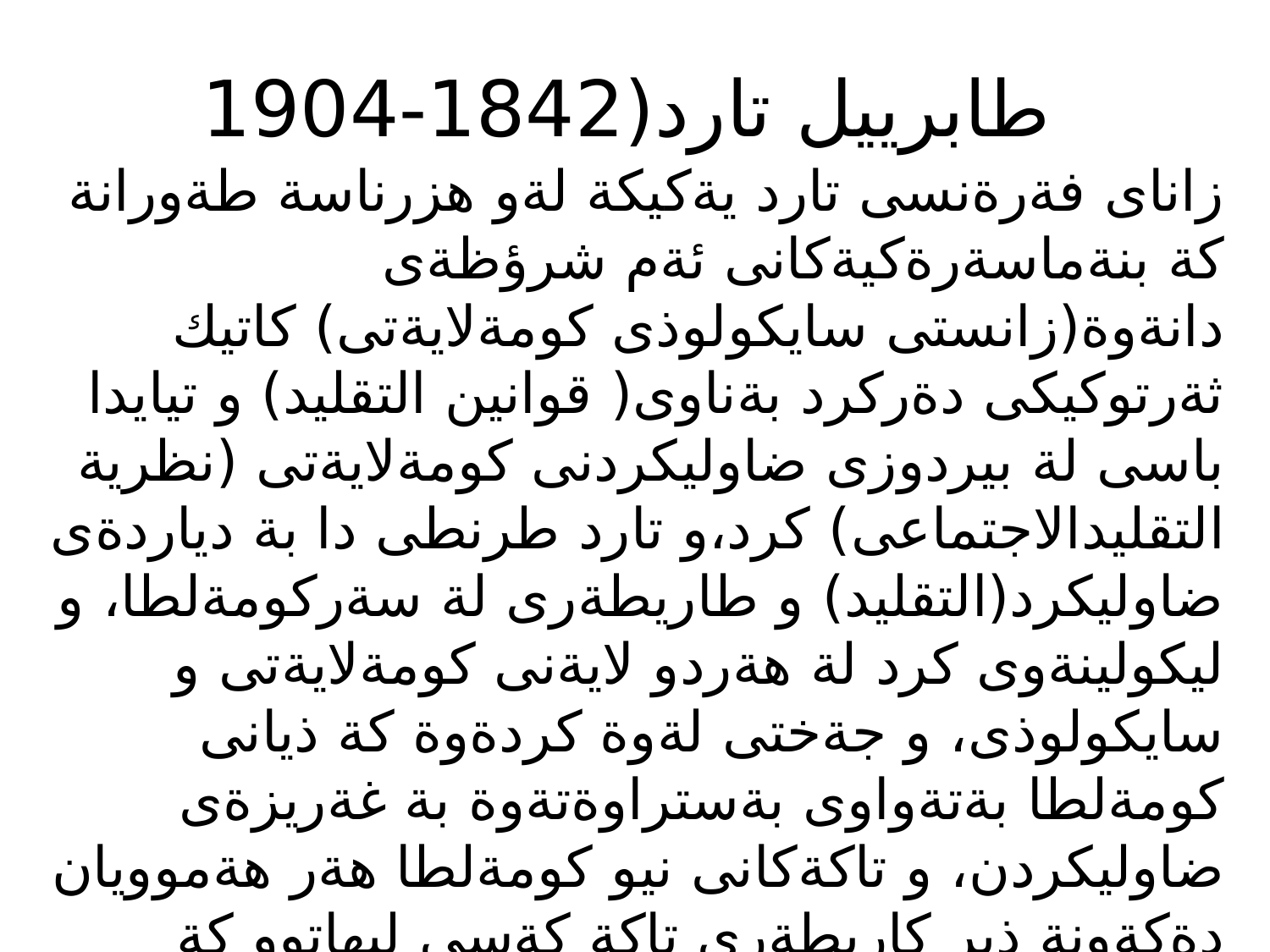

# طابرييل تارد(1842-1904
زاناى فةرةنسى تارد يةكيكة لةو هزرناسة طةورانة كة بنةماسةرةكيةكانى ئةم شرؤظةى دانةوة(زانستى سايكولوذى كومةلايةتى) كاتيك ثةرتوكيكى دةركرد بةناوى( قوانين التقليد) و تيايدا باسى لة بيردوزى ضاوليكردنى كومةلايةتى (نظرية التقليدالاجتماعى) كرد،و تارد طرنطى دا بة دياردةى ضاوليكرد(التقليد) و طاريطةرى لة سةركومةلطا، و ليكولينةوى كرد لة هةردو لايةنى كومةلايةتى و سايكولوذى، و جةختى لةوة كردةوة كة ذيانى كومةلطا بةتةواوى بةستراوةتةوة بة غةريزةى ضاوليكردن، و تاكةكانى نيو كومةلطا هةر هةموويان دةكةونة ذير كاريطةرى تاكة كةسى ليهاتوو كة دةتوانيت داهينانى زور طةورة ئةنجام بدات و زورينةى نيو كومةلطا ضاو لة ئةو دةكةنةوة و ئةوش دةبيت دياردةى تةقليد بة تايبةتى كاتيك هةموو تاكةكانى كومةلطا يةك ريبازى داهينانى كةسة ليهاتووةكة ثةيرو دةكةن